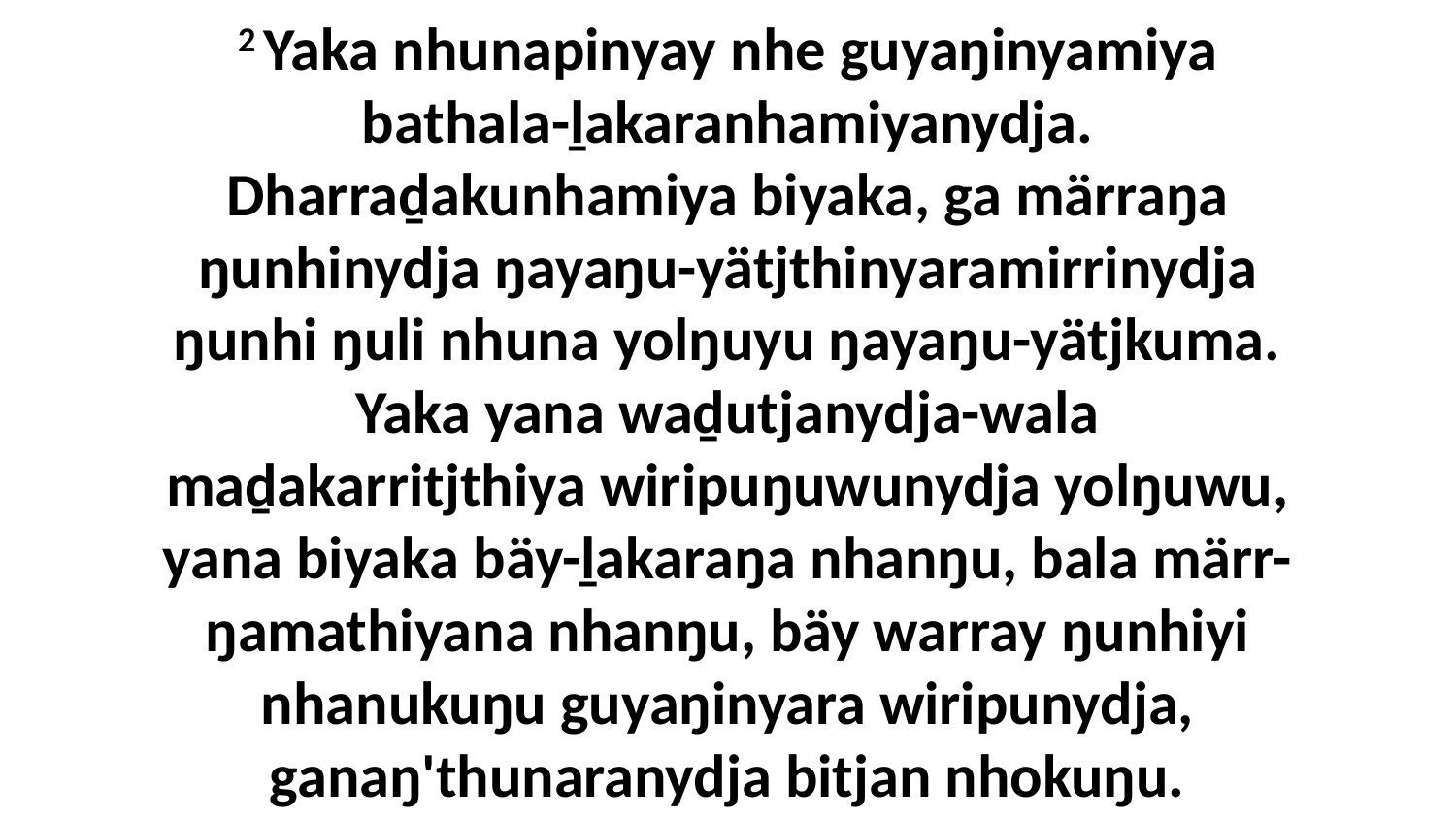

2 Yaka nhunapinyay nhe guyaŋinyamiya bathala-ḻakaranhamiyanydja. Dharraḏakunhamiya biyaka, ga märraŋa ŋunhinydja ŋayaŋu-yätjthinyaramirrinydja ŋunhi ŋuli nhuna yolŋuyu ŋayaŋu-yätjkuma. Yaka yana waḏutjanydja-wala maḏakarritjthiya wiripuŋuwunydja yolŋuwu, yana biyaka bäy-ḻakaraŋa nhanŋu, bala märr-ŋamathiyana nhanŋu, bäy warray ŋunhiyi nhanukuŋu guyaŋinyara wiripunydja, ganaŋ'thunaranydja bitjan nhokuŋu.